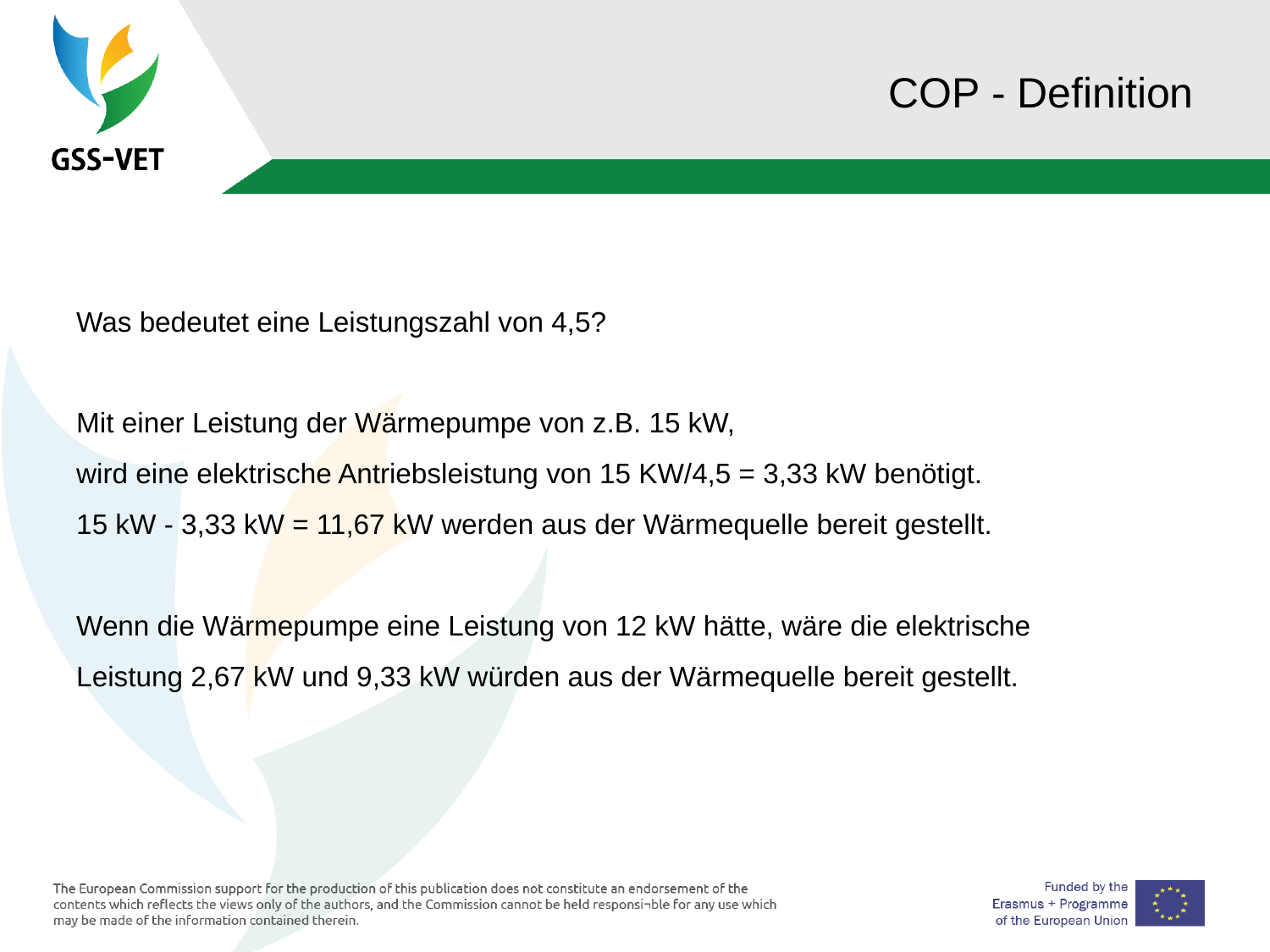

# COP - Definition

Was bedeutet eine Leistungszahl von 4,5?

Mit einer Leistung der Wärmepumpe von z.B. 15 kW,
wird eine elektrische Antriebsleistung von 15 KW/4,5 = 3,33 kW benötigt.
15 kW - 3,33 kW = 11,67 kW werden aus der Wärmequelle bereit gestellt.

Wenn die Wärmepumpe eine Leistung von 12 kW hätte, wäre die elektrische Leistung 2,67 kW und 9,33 kW würden aus der Wärmequelle bereit gestellt.